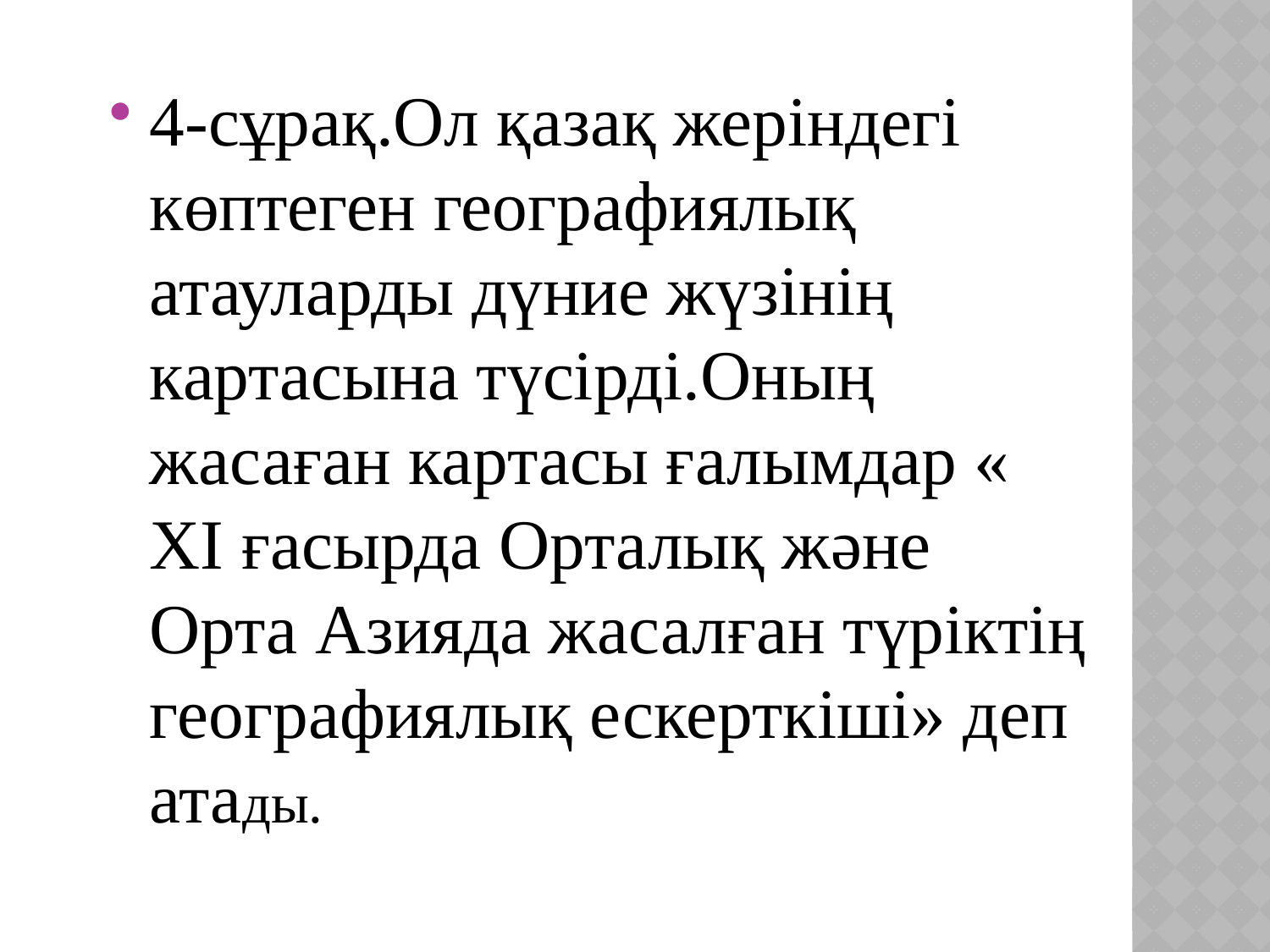

4-сұрақ.Ол қазақ жеріндегі көптеген географиялық атауларды дүние жүзінің картасына түсірді.Оның жасаған картасы ғалымдар « ХІ ғасырда Орталық және Орта Азияда жасалған түріктің географиялық ескерткіші» деп атады.